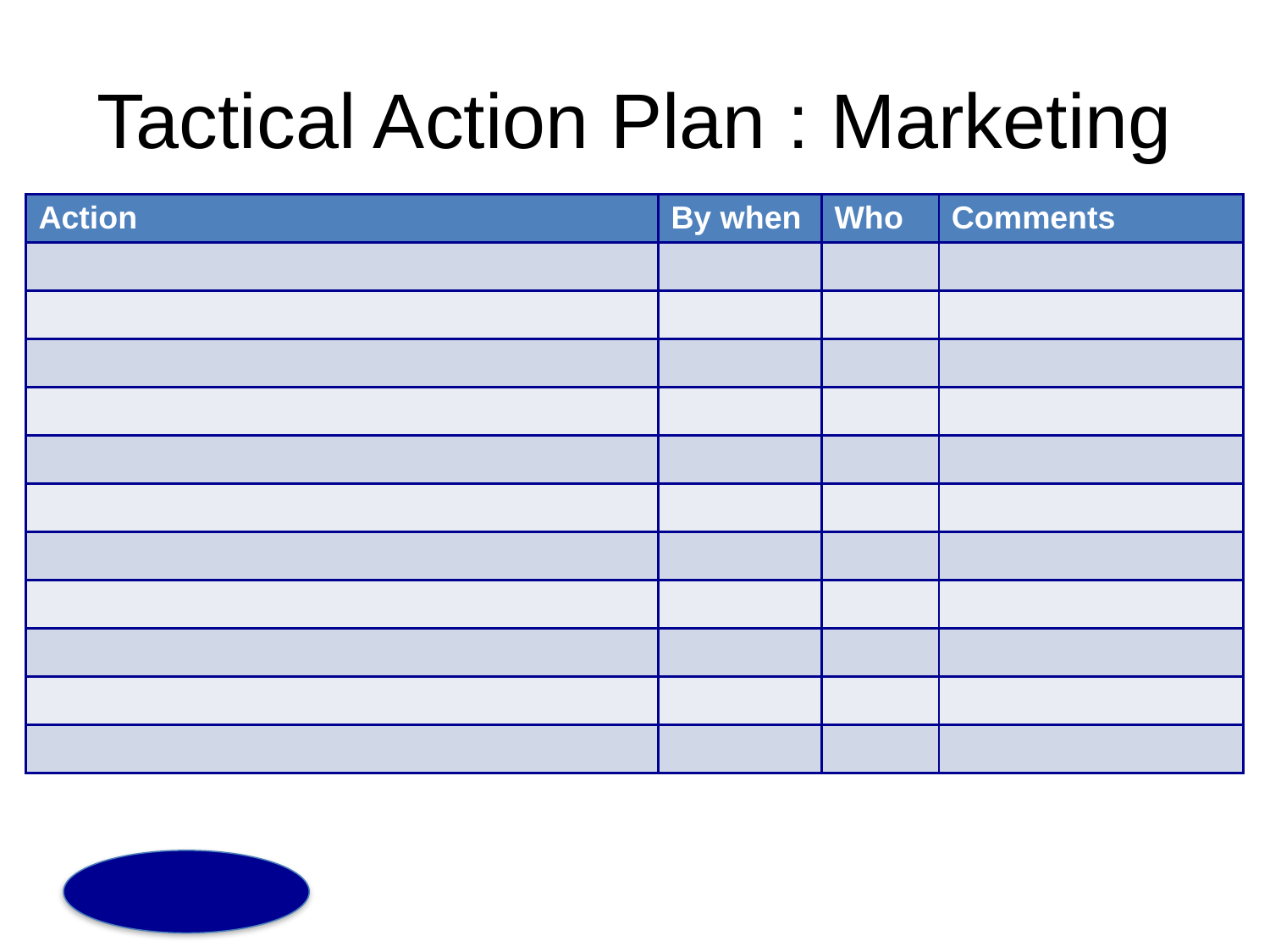

# Tactical Action Plan : Marketing
| Action | By when | Who | Comments |
| --- | --- | --- | --- |
|  |  |  |  |
|  |  |  |  |
|  |  |  |  |
|  |  |  |  |
|  |  |  |  |
|  |  |  |  |
|  |  |  |  |
|  |  |  |  |
|  |  |  |  |
|  |  |  |  |
|  |  |  |  |